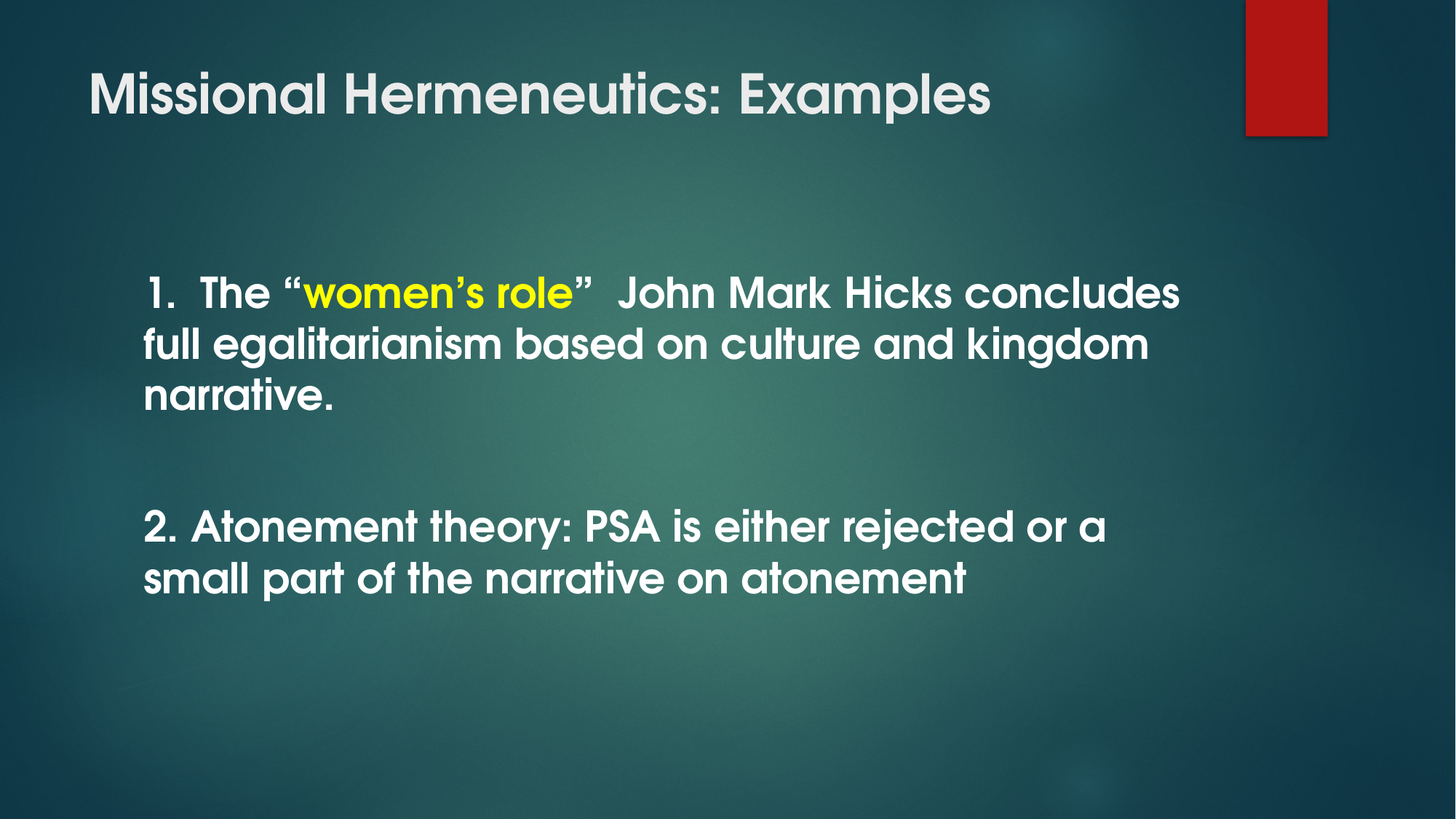

# Missional Hermeneutics: Examples
1.  The “women’s role”  John Mark Hicks concludes full egalitarianism based on culture and kingdom narrative.

2. Atonement theory: PSA is either rejected or a small part of the narrative on atonement